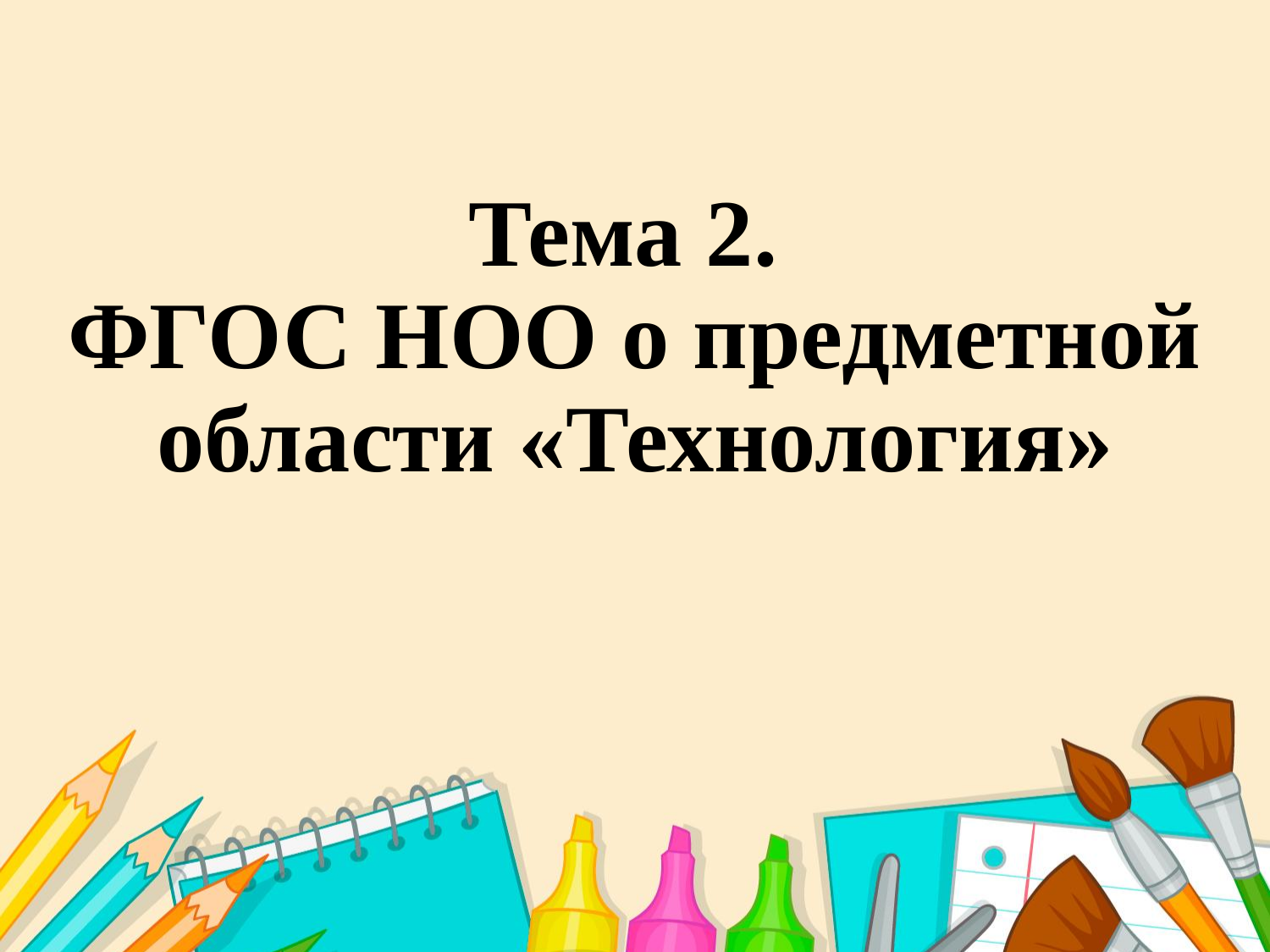

# Тема 2. ФГОС НОО о предметной области «Технология»